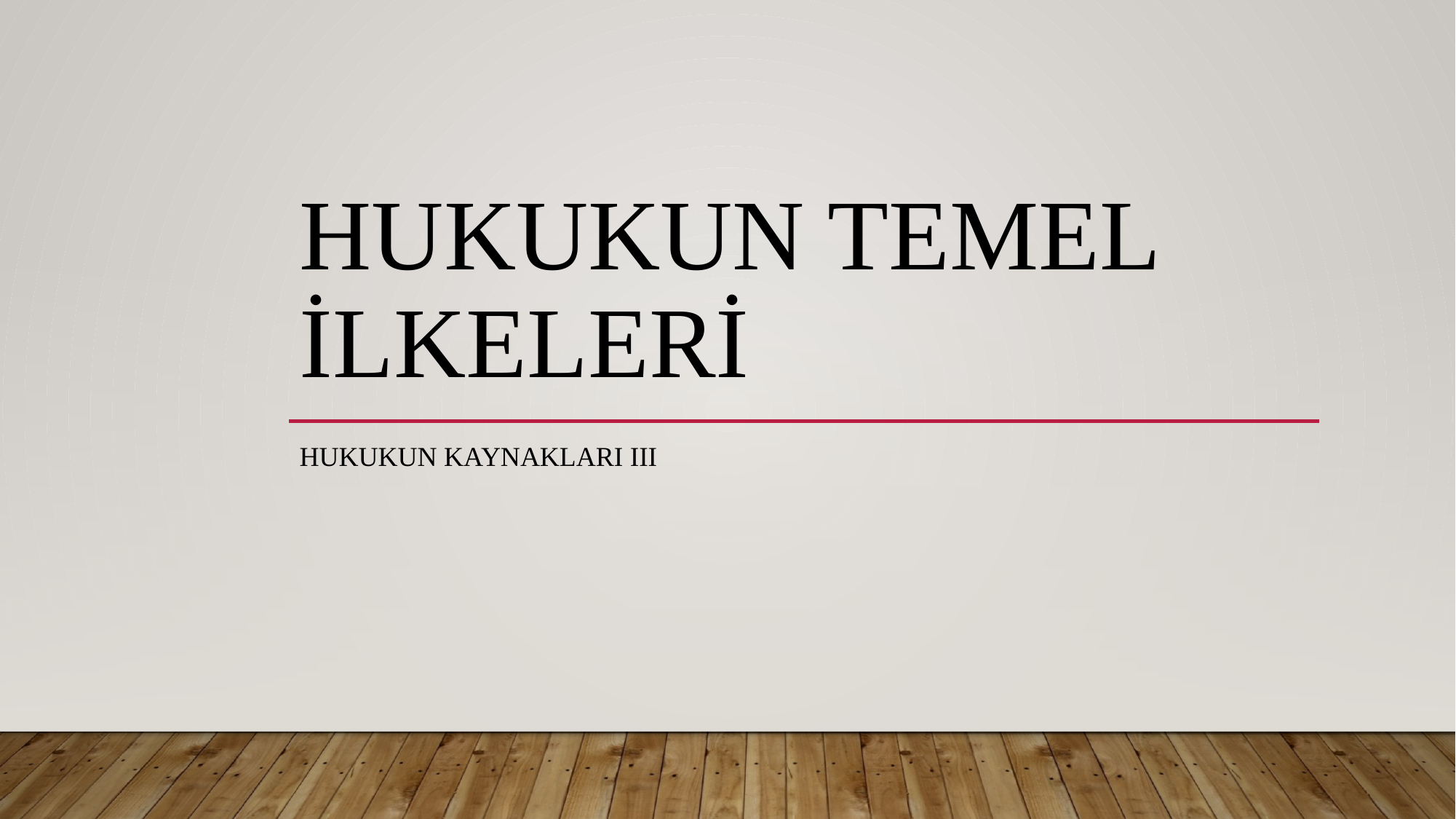

# Hukukun temel ilkeleri
Hukukun Kaynakları III